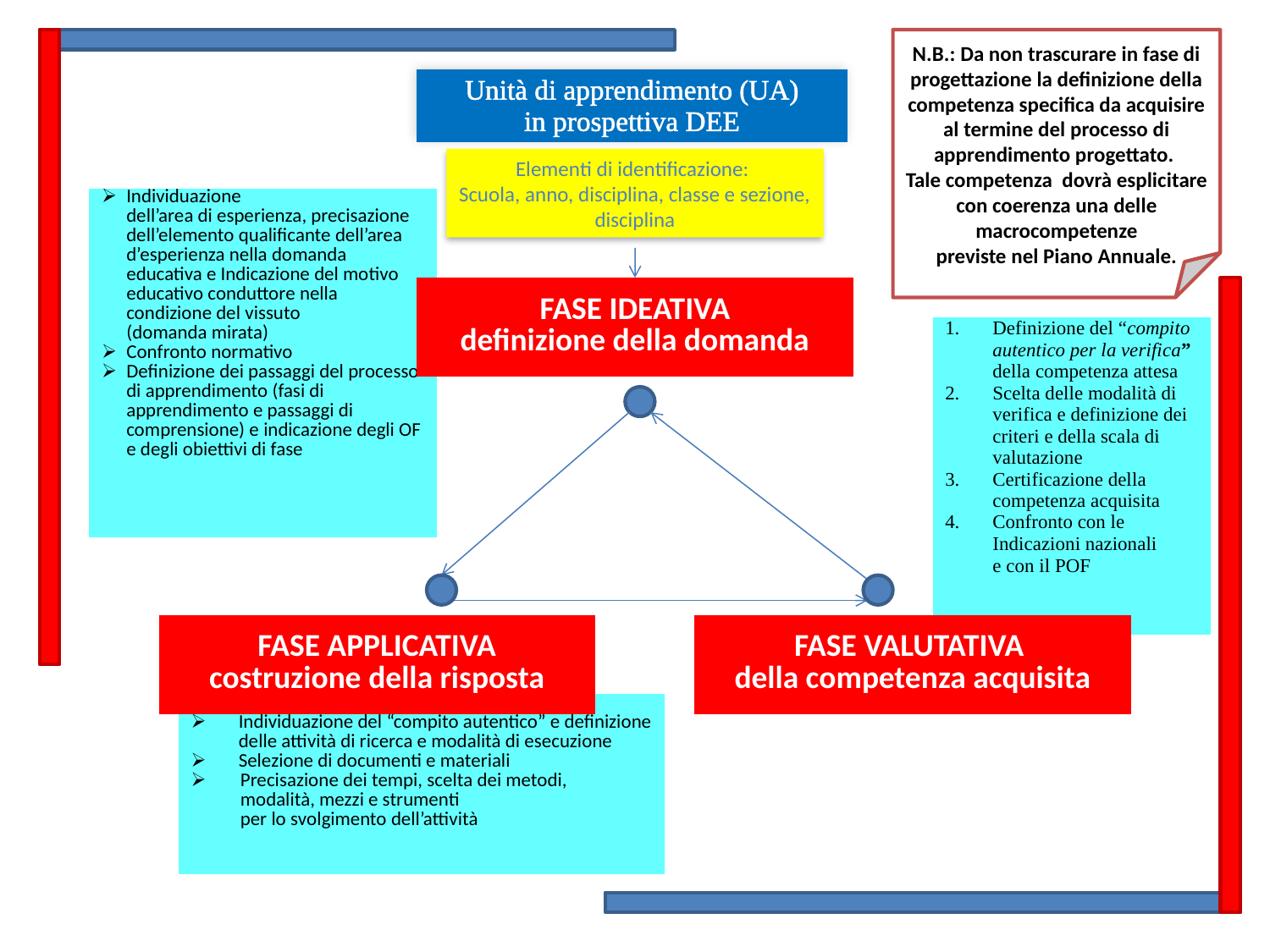

N.B.: Da non trascurare in fase di progettazione la definizione della competenza specifica da acquisire al termine del processo di apprendimento progettato.
Tale competenza  dovrà esplicitare con coerenza una delle macrocompetenze
previste nel Piano Annuale.
| Unità di apprendimento (UA) in prospettiva DEE |
| --- |
Elementi di identificazione:
Scuola, anno, disciplina, classe e sezione, disciplina
| Individuazione dell’area di esperienza, precisazione dell’elemento qualificante dell’area d’esperienza nella domanda educativa e Indicazione del motivo educativo conduttore nella condizione del vissuto (domanda mirata) Confronto normativo Definizione dei passaggi del processo di apprendimento (fasi di apprendimento e passaggi di comprensione) e indicazione degli OF e degli obiettivi di fase |
| --- |
| FASE IDEATIVA definizione della domanda |
| --- |
| Definizione del “compito autentico per la verifica” della competenza attesa Scelta delle modalità di verifica e definizione dei criteri e della scala di valutazione Certificazione della competenza acquisita Confronto con le Indicazioni nazionali e con il POF |
| --- |

| FASE APPLICATIVA costruzione della risposta |
| --- |
| FASE VALUTATIVA della competenza acquisita |
| --- |
| Individuazione del “compito autentico” e definizione delle attività di ricerca e modalità di esecuzione Selezione di documenti e materiali Precisazione dei tempi, scelta dei metodi, modalità, mezzi e strumenti per lo svolgimento dell’attività |
| --- |